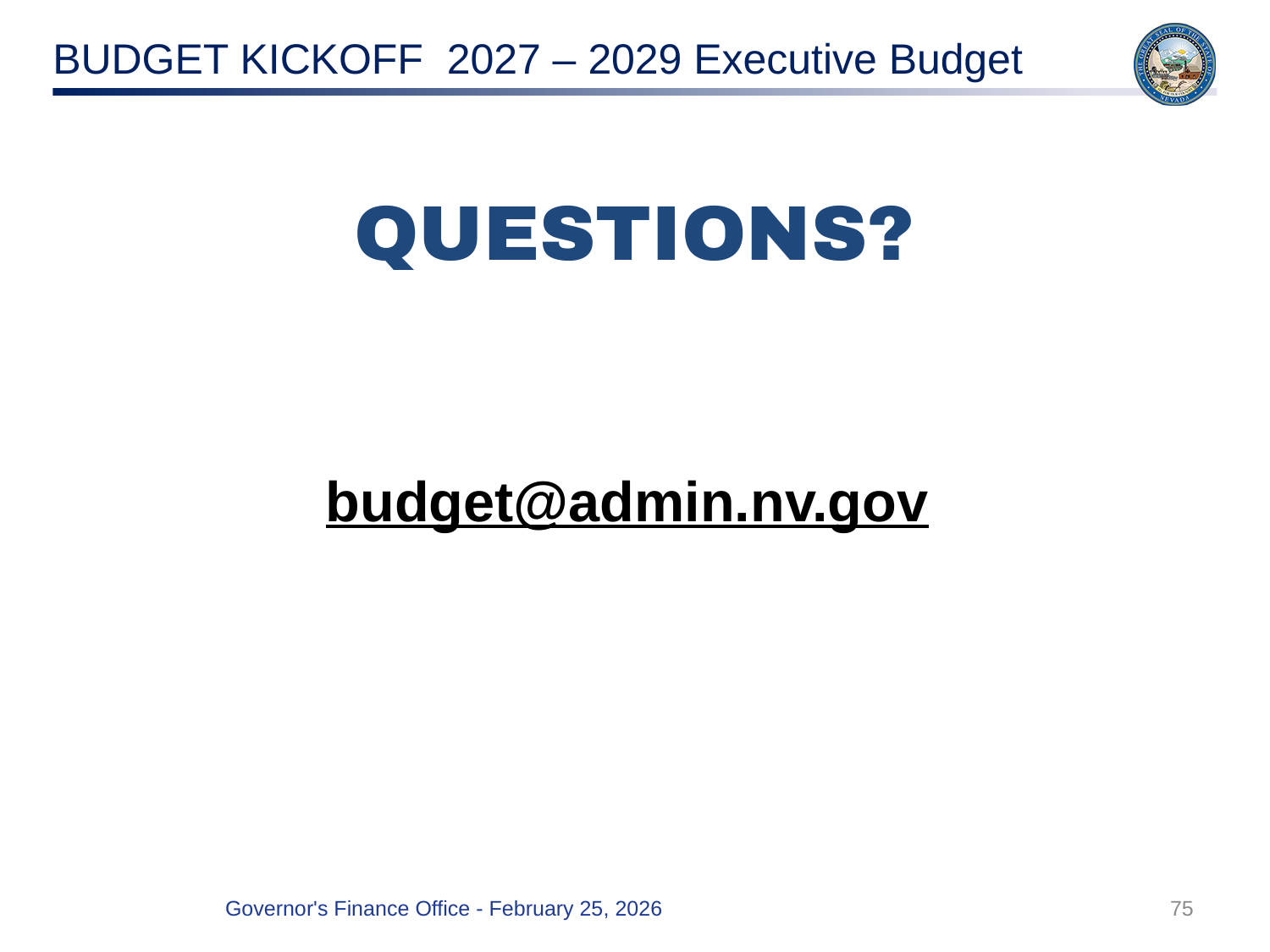

# QUESTIONS?
budget@admin.nv.gov

75
Governor's Finance Office - February 25, 2026